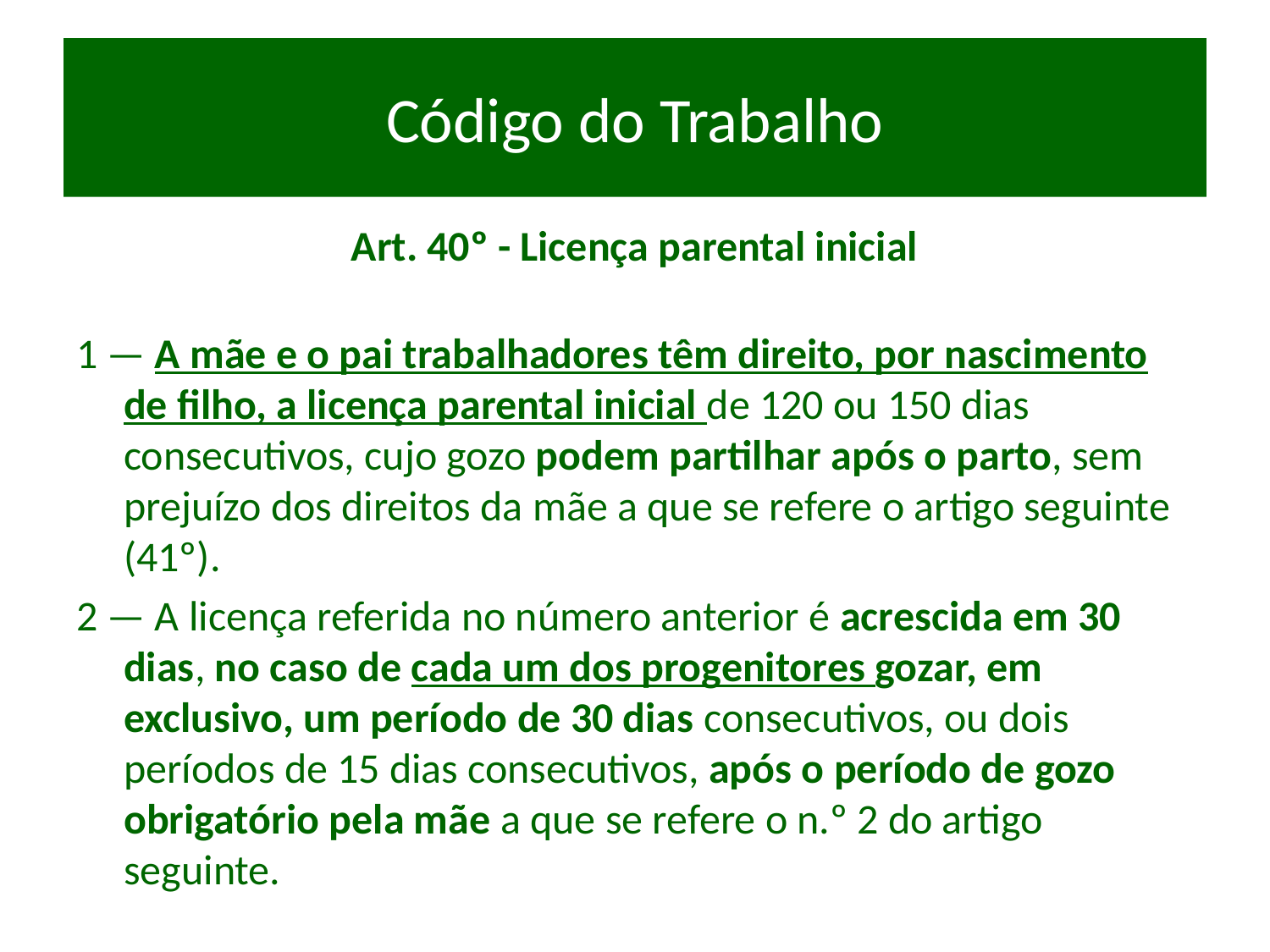

# Código do Trabalho
Art. 40º - Licença parental inicial

1 — A mãe e o pai trabalhadores têm direito, por nascimento de filho, a licença parental inicial de 120 ou 150 dias consecutivos, cujo gozo podem partilhar após o parto, sem prejuízo dos direitos da mãe a que se refere o artigo seguinte (41º).
2 — A licença referida no número anterior é acrescida em 30 dias, no caso de cada um dos progenitores gozar, em exclusivo, um período de 30 dias consecutivos, ou dois períodos de 15 dias consecutivos, após o período de gozo obrigatório pela mãe a que se refere o n.º 2 do artigo seguinte.